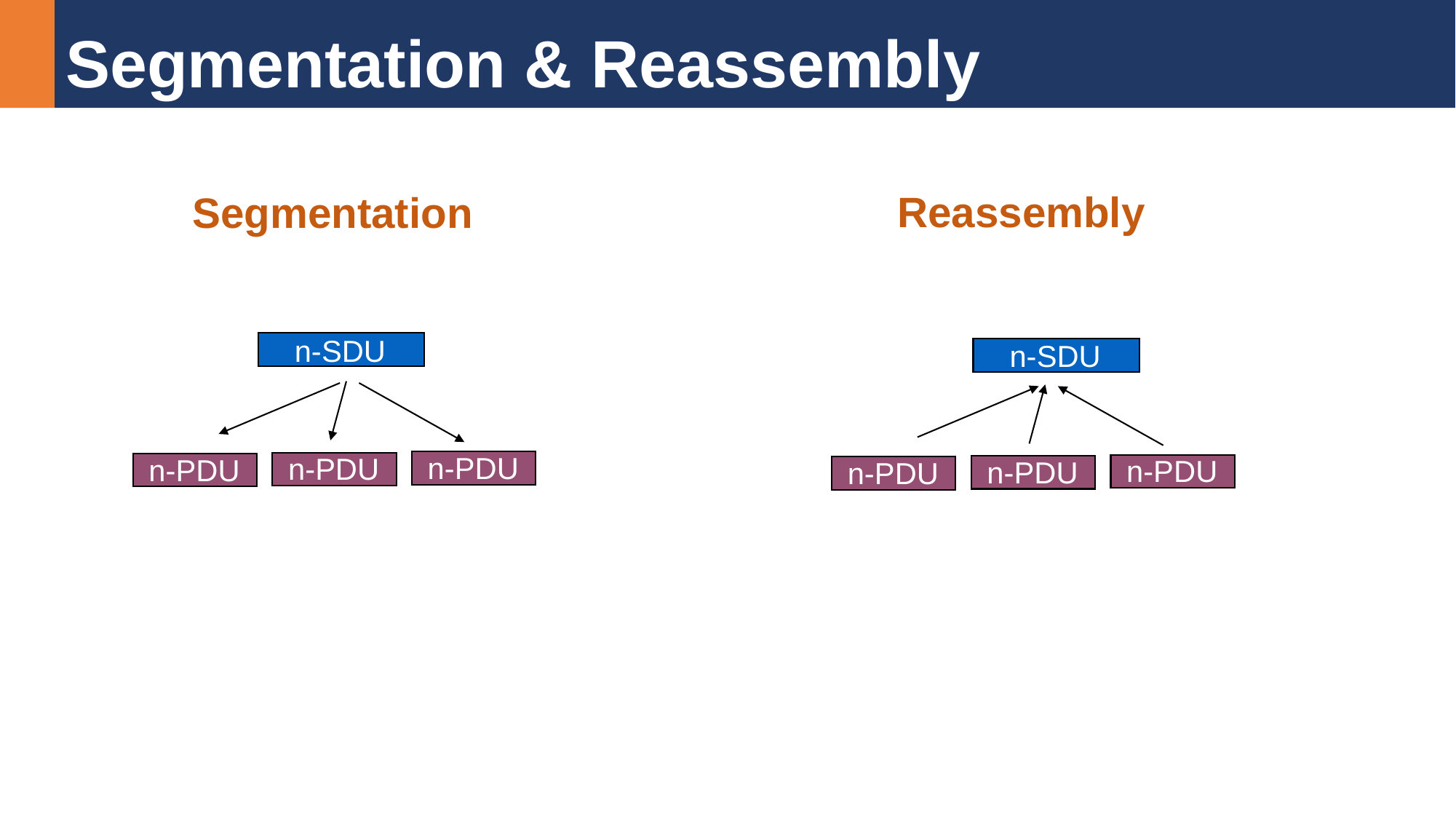

# Segmentation & Reassembly
Reassembly
Segmentation
n-SDU
n-SDU

n-PDU
n-PDU
n-PDU
n-PDU
n-PDU
n-PDU